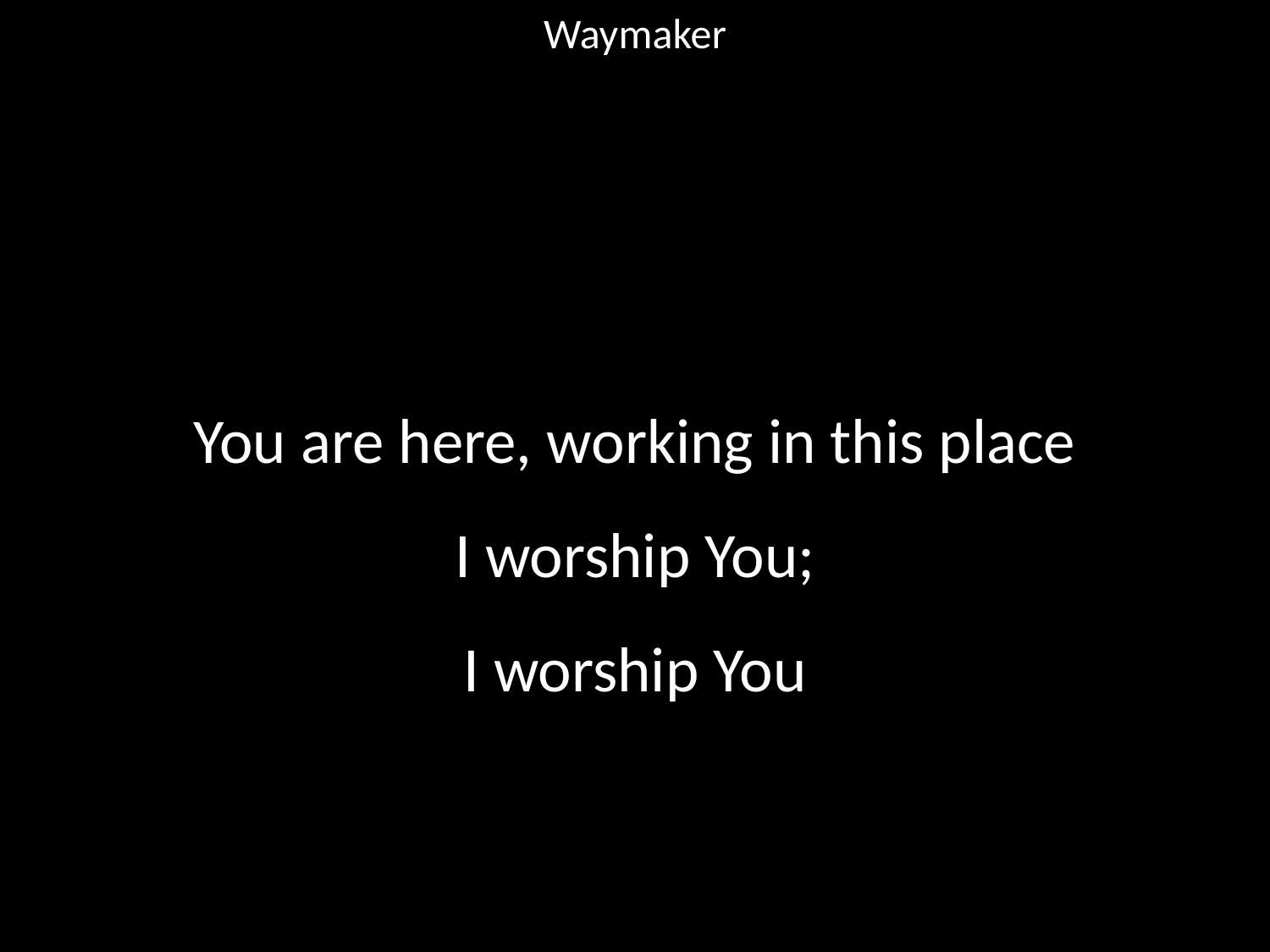

Waymaker
#
You are here, working in this place
I worship You;
I worship You